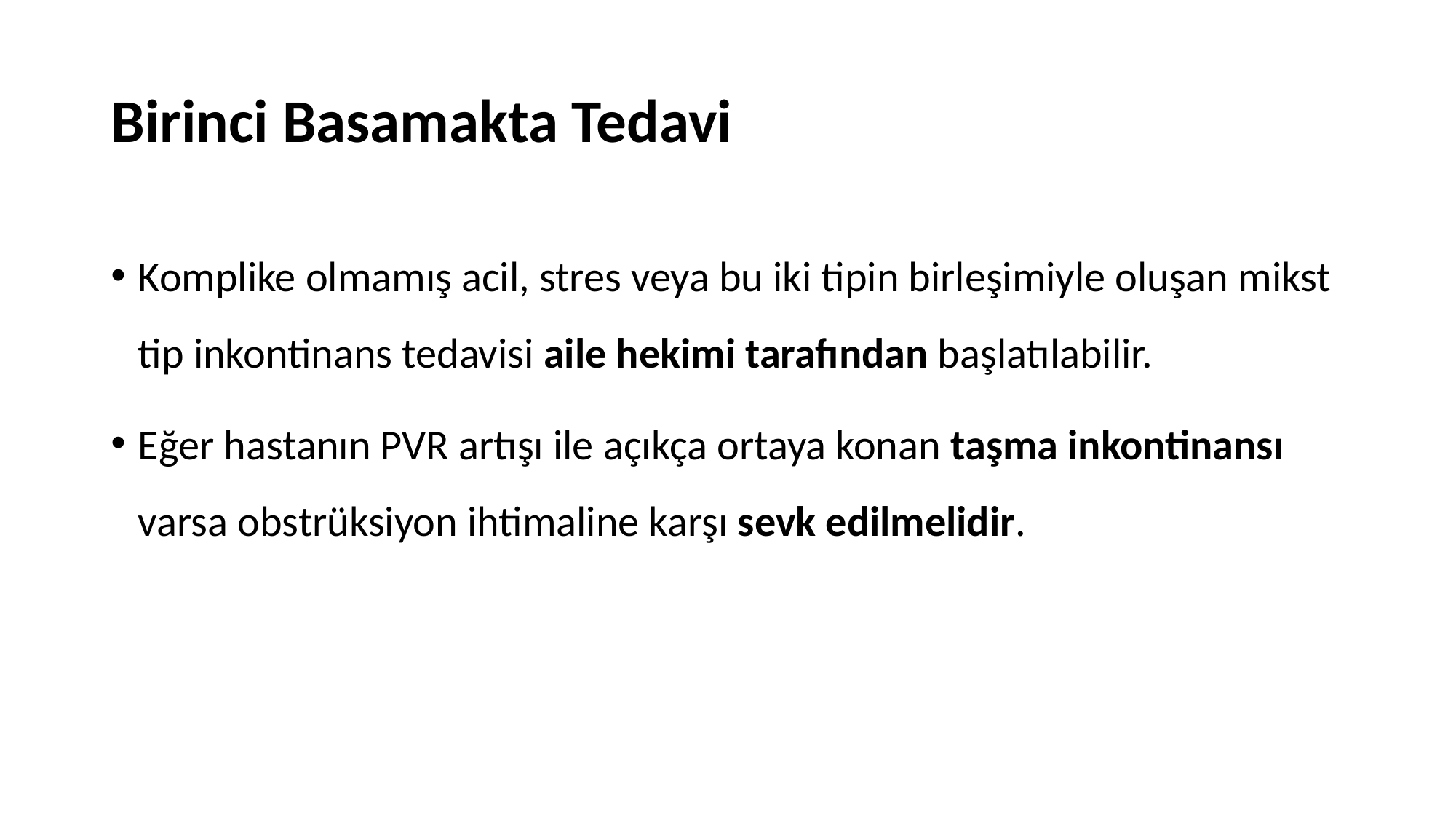

# Birinci Basamakta Tedavi
Komplike olmamış acil, stres veya bu iki tipin birleşimiyle oluşan mikst tip inkontinans tedavisi aile hekimi tarafından başlatılabilir.
Eğer hastanın PVR artışı ile açıkça ortaya konan taşma inkontinansı varsa obstrüksiyon ihtimaline karşı sevk edilmelidir.